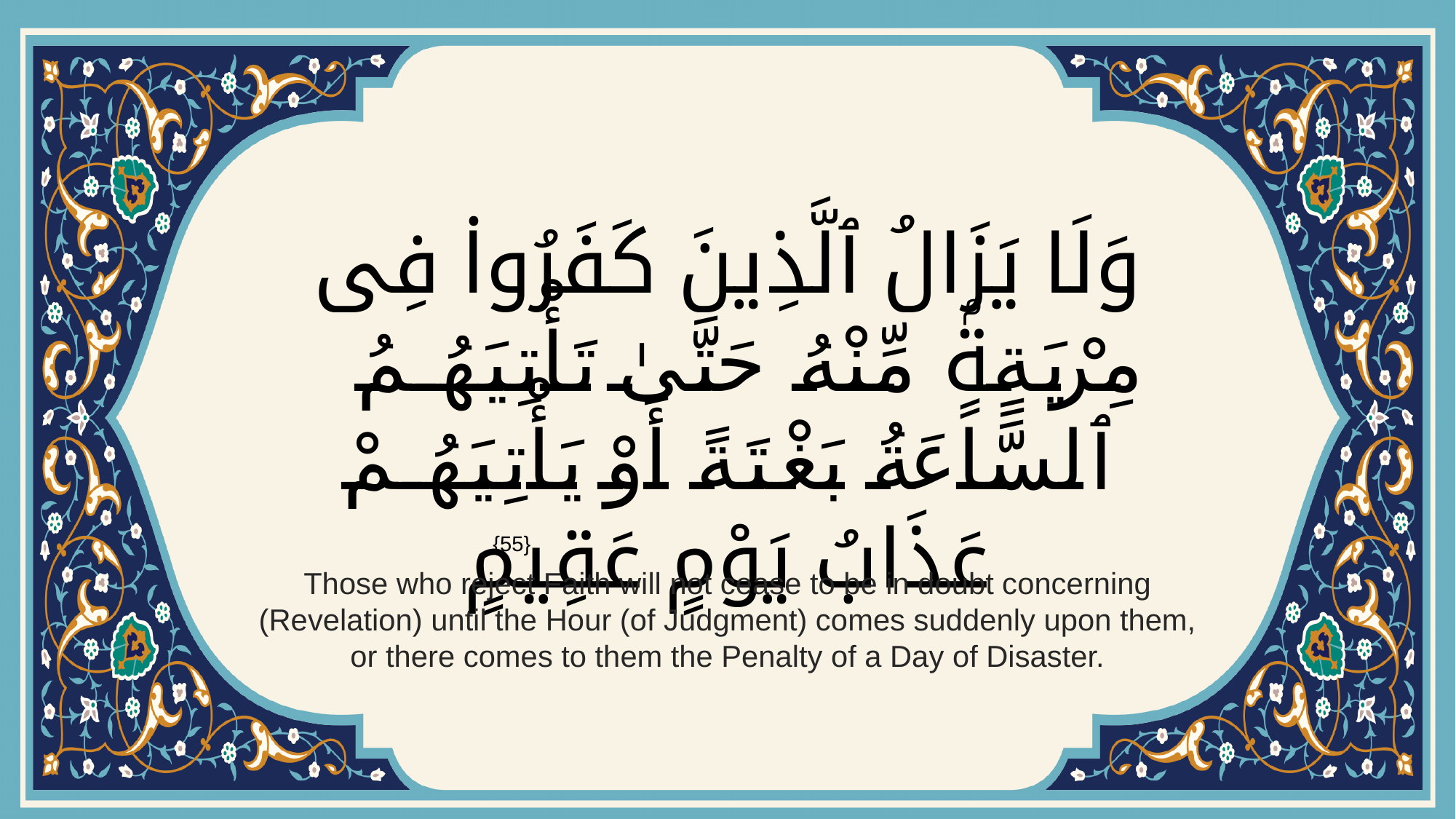

# وَلَا يَزَالُ ٱلَّذِينَ كَفَرُوا۟ فِى مِرْيَةٍۢ مِّنْهُ حَتَّىٰ تَأْتِيَهُمُ ٱلسَّاعَةُ بَغْتَةً أَوْ يَأْتِيَهُمْ عَذَابُ يَوْمٍ عَقِيمٍ
{55}
Those who reject Faith will not cease to be in doubt concerning (Revelation) until the Hour (of Judgment) comes suddenly upon them, or there comes to them the Penalty of a Day of Disaster.